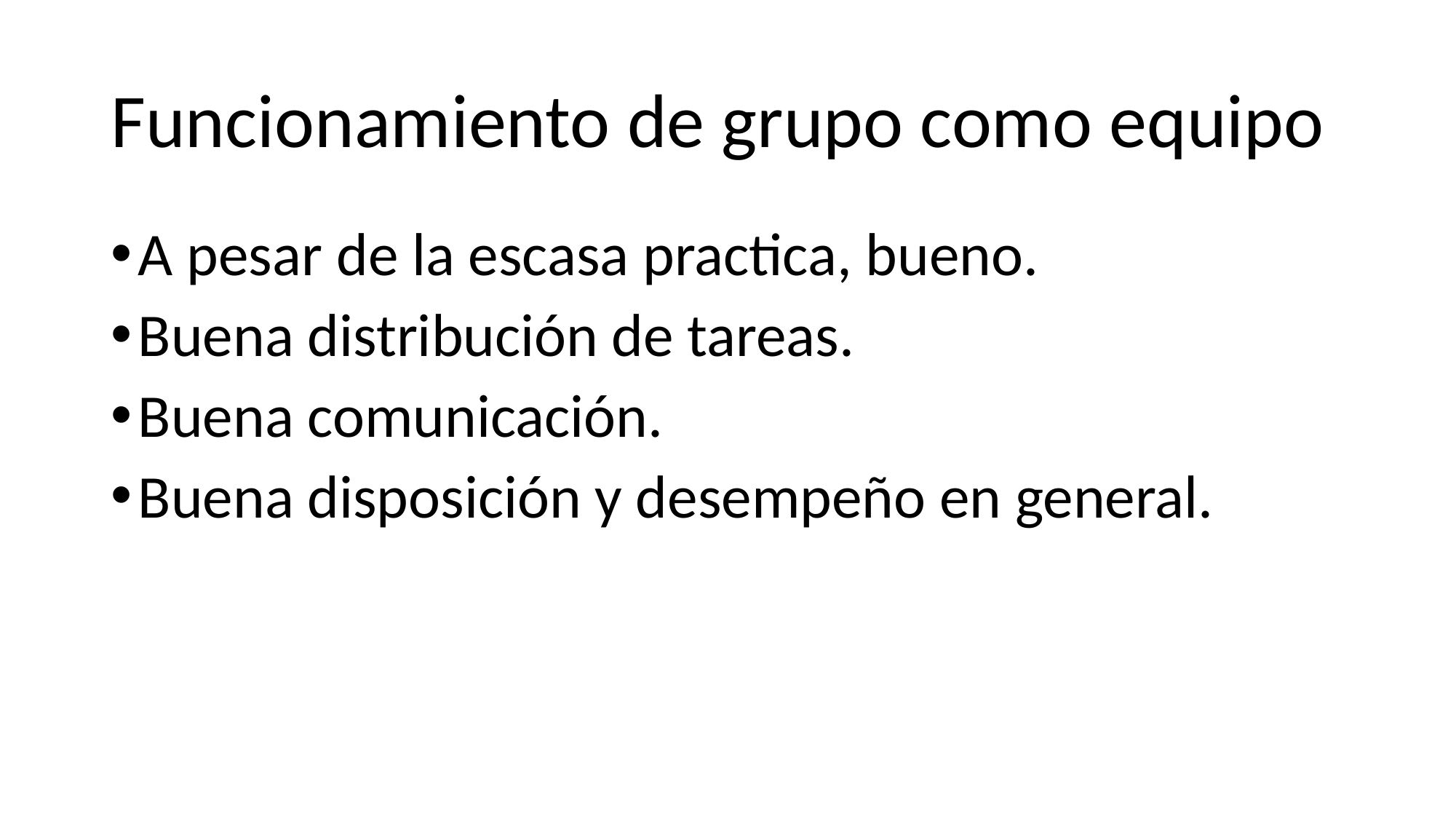

# Funcionamiento de grupo como equipo
A pesar de la escasa practica, bueno.
Buena distribución de tareas.
Buena comunicación.
Buena disposición y desempeño en general.